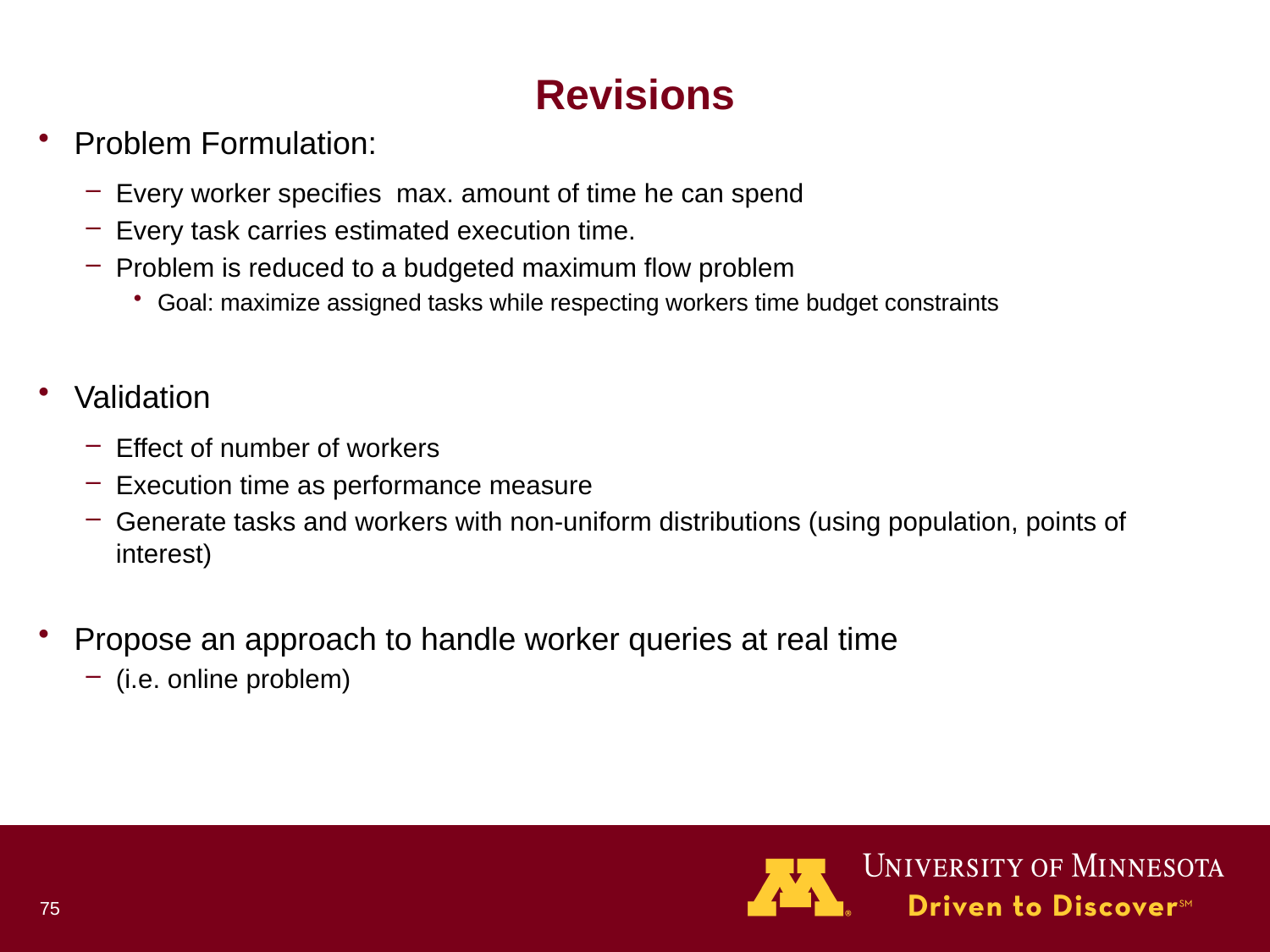

# Revisions
Problem Formulation:
Every worker specifies  max. amount of time he can spend
Every task carries estimated execution time.
Problem is reduced to a budgeted maximum flow problem
Goal: maximize assigned tasks while respecting workers time budget constraints

Validation
Effect of number of workers
Execution time as performance measure
Generate tasks and workers with non-uniform distributions (using population, points of interest)

Propose an approach to handle worker queries at real time
(i.e. online problem)

75